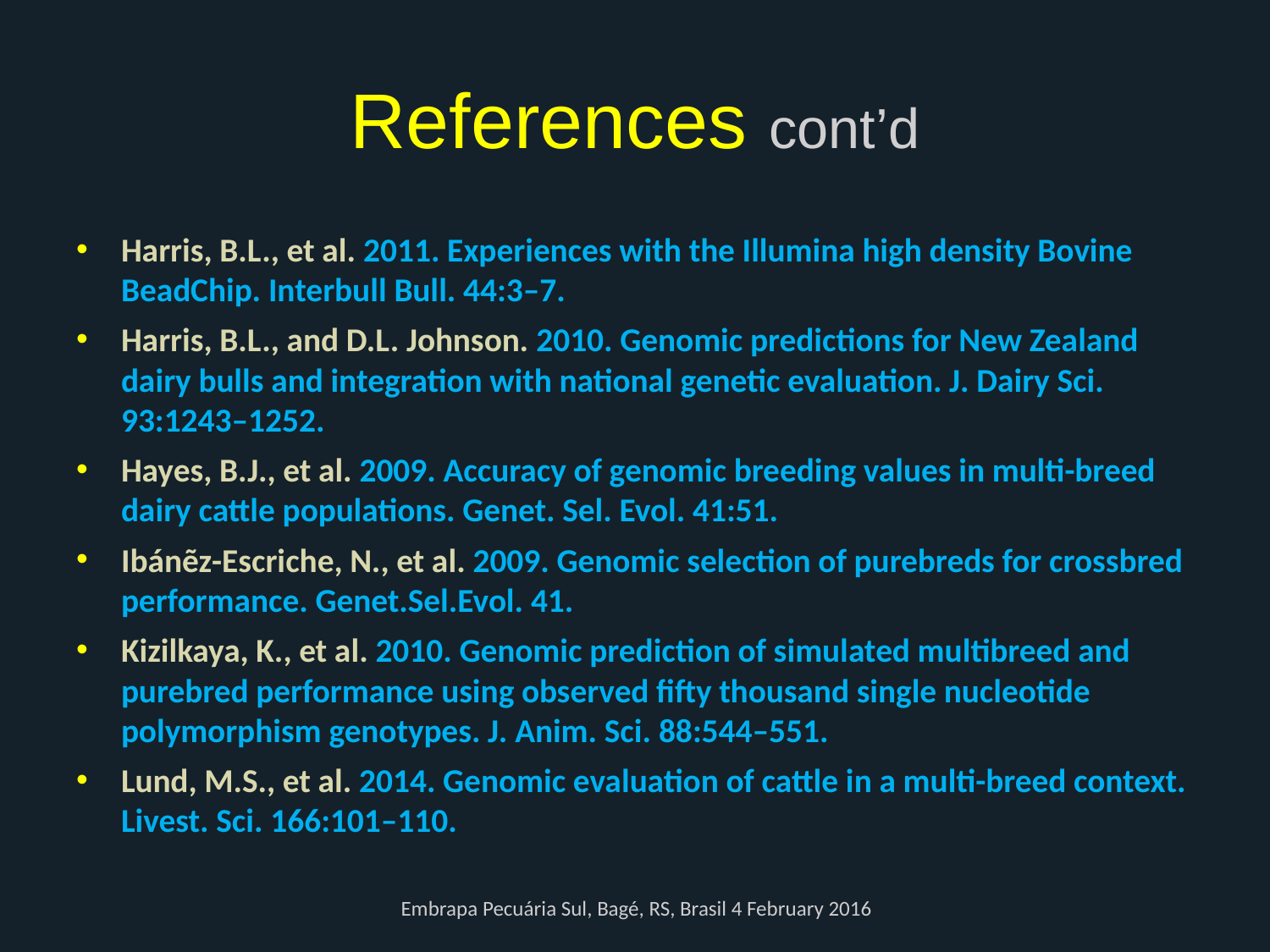

# References cont’d
Harris, B.L., et al. 2011. Experiences with the Illumina high density Bovine BeadChip. Interbull Bull. 44:3–7.
Harris, B.L., and D.L. Johnson. 2010. Genomic predictions for New Zealand dairy bulls and integration with national genetic evaluation. J. Dairy Sci. 93:1243–1252.
Hayes, B.J., et al. 2009. Accuracy of genomic breeding values in multi-breed dairy cattle populations. Genet. Sel. Evol. 41:51.
Ibánẽz-Escriche, N., et al. 2009. Genomic selection of purebreds for crossbred performance. Genet.Sel.Evol. 41.
Kizilkaya, K., et al. 2010. Genomic prediction of simulated multibreed and purebred performance using observed fifty thousand single nucleotide polymorphism genotypes. J. Anim. Sci. 88:544–551.
Lund, M.S., et al. 2014. Genomic evaluation of cattle in a multi-breed context. Livest. Sci. 166:101–110.
Embrapa Pecuária Sul, Bagé, RS, Brasil 4 February 2016